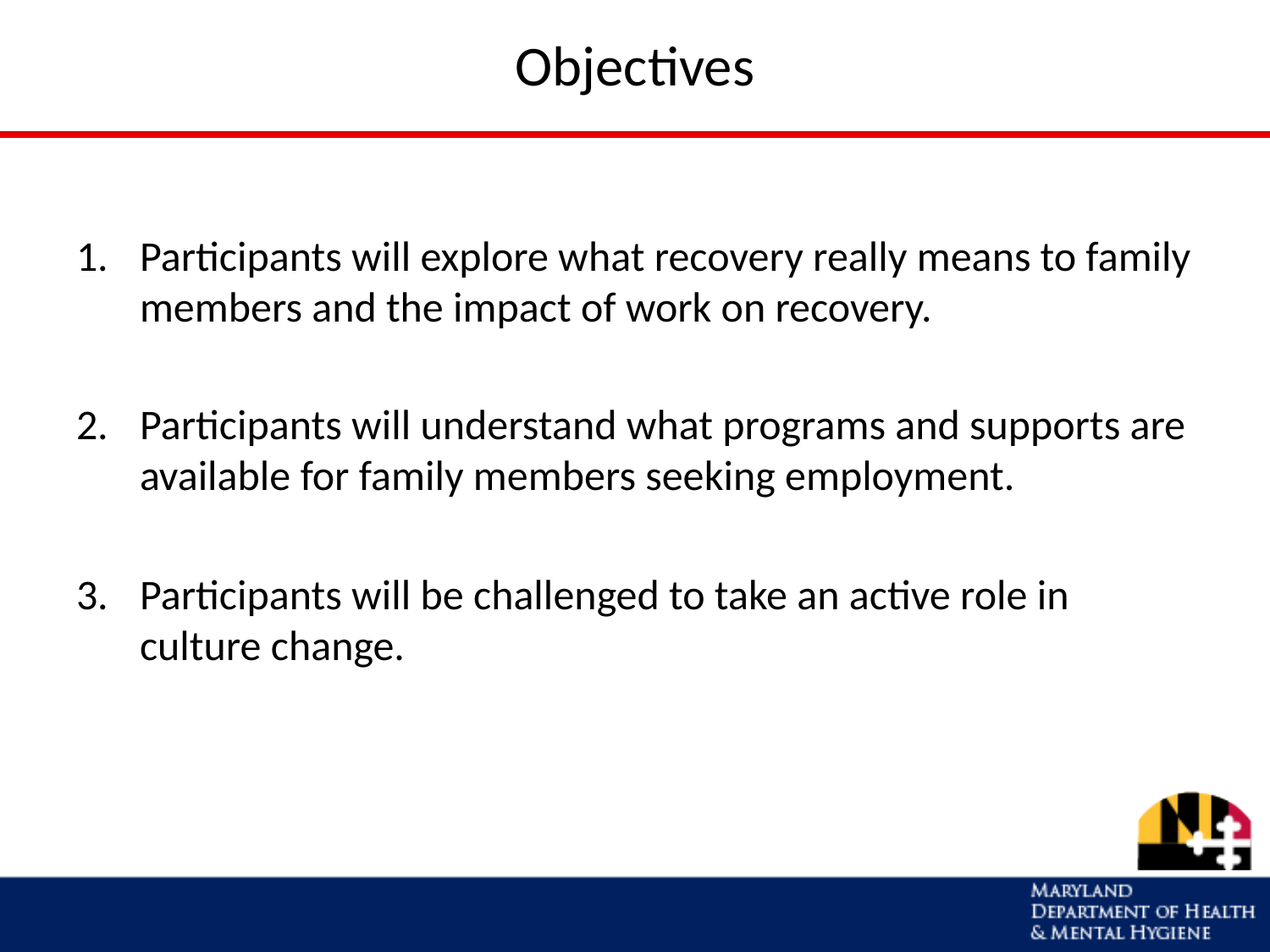

# Objectives
Participants will explore what recovery really means to family members and the impact of work on recovery.

Participants will understand what programs and supports are available for family members seeking employment.

Participants will be challenged to take an active role in culture change.